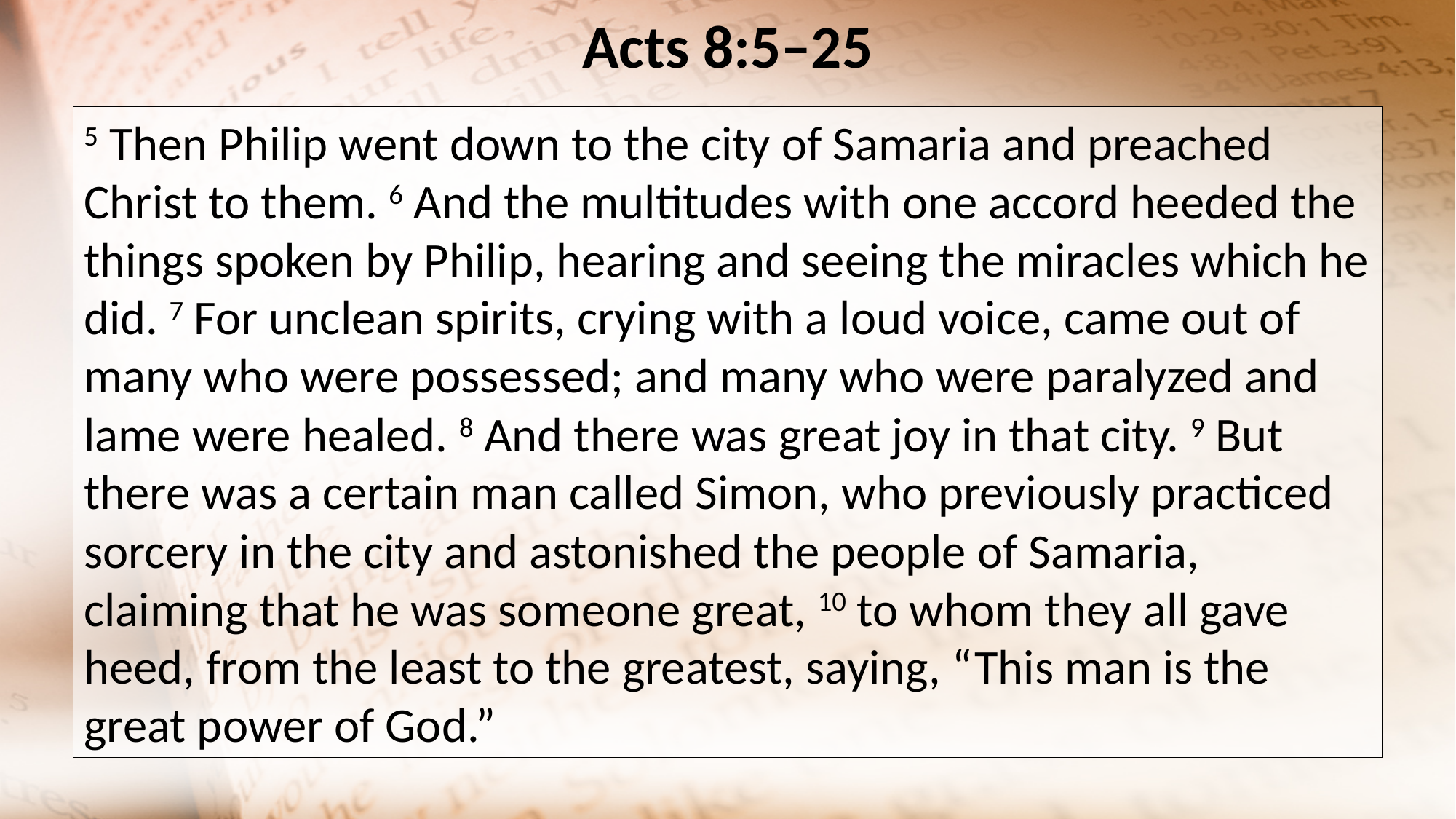

Acts 8:5–25
5 Then Philip went down to the city of Samaria and preached Christ to them. 6 And the multitudes with one accord heeded the things spoken by Philip, hearing and seeing the miracles which he did. 7 For unclean spirits, crying with a loud voice, came out of many who were possessed; and many who were paralyzed and lame were healed. 8 And there was great joy in that city. 9 But there was a certain man called Simon, who previously practiced sorcery in the city and astonished the people of Samaria, claiming that he was someone great, 10 to whom they all gave heed, from the least to the greatest, saying, “This man is the great power of God.”